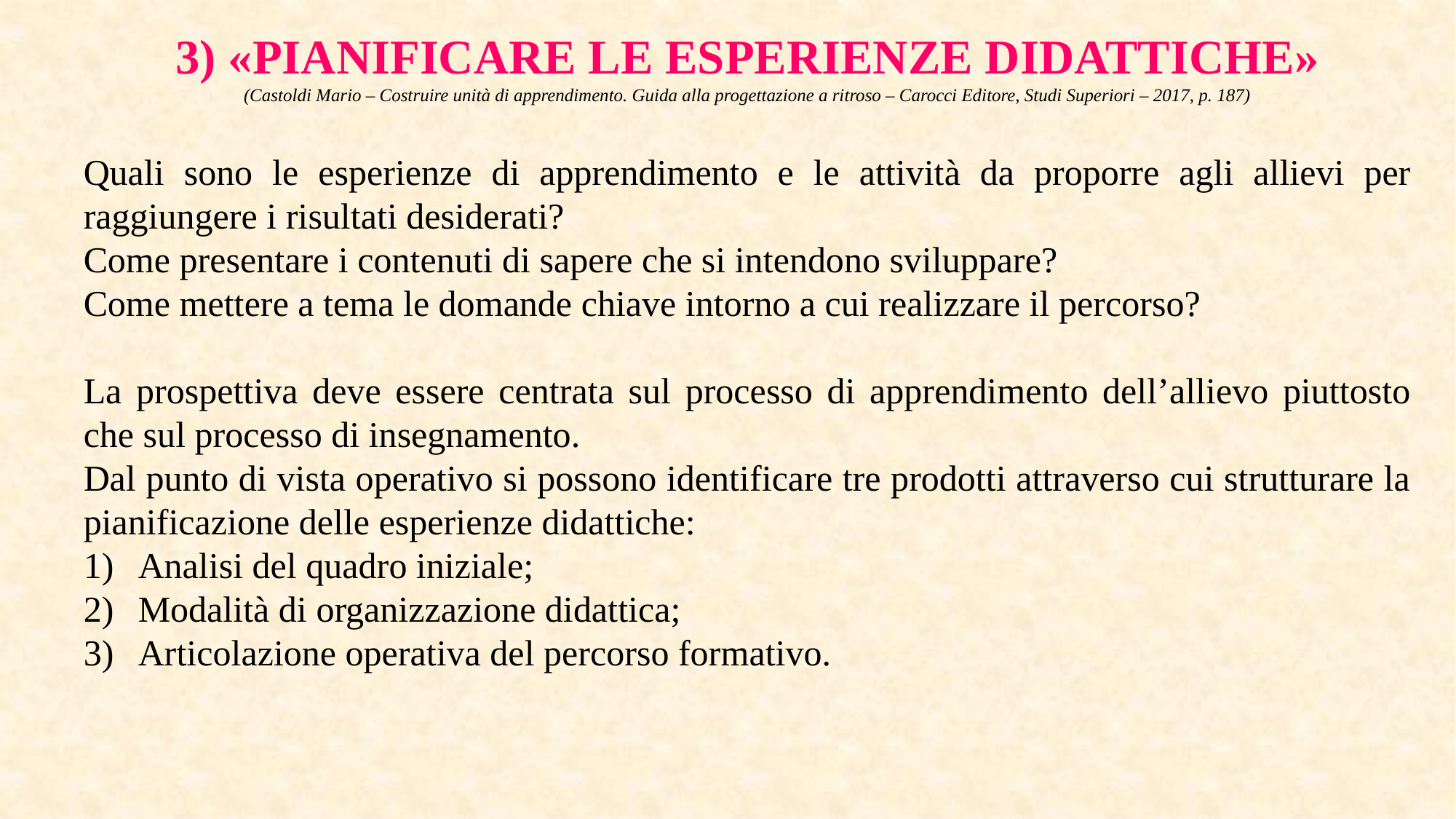

3) «PIANIFICARE LE ESPERIENZE DIDATTICHE»
(Castoldi Mario – Costruire unità di apprendimento. Guida alla progettazione a ritroso – Carocci Editore, Studi Superiori – 2017, p. 187)

Quali sono le esperienze di apprendimento e le attività da proporre agli allievi per raggiungere i risultati desiderati?
Come presentare i contenuti di sapere che si intendono sviluppare?
Come mettere a tema le domande chiave intorno a cui realizzare il percorso?

La prospettiva deve essere centrata sul processo di apprendimento dell’allievo piuttosto che sul processo di insegnamento.
Dal punto di vista operativo si possono identificare tre prodotti attraverso cui strutturare la pianificazione delle esperienze didattiche:
Analisi del quadro iniziale;
Modalità di organizzazione didattica;
Articolazione operativa del percorso formativo.